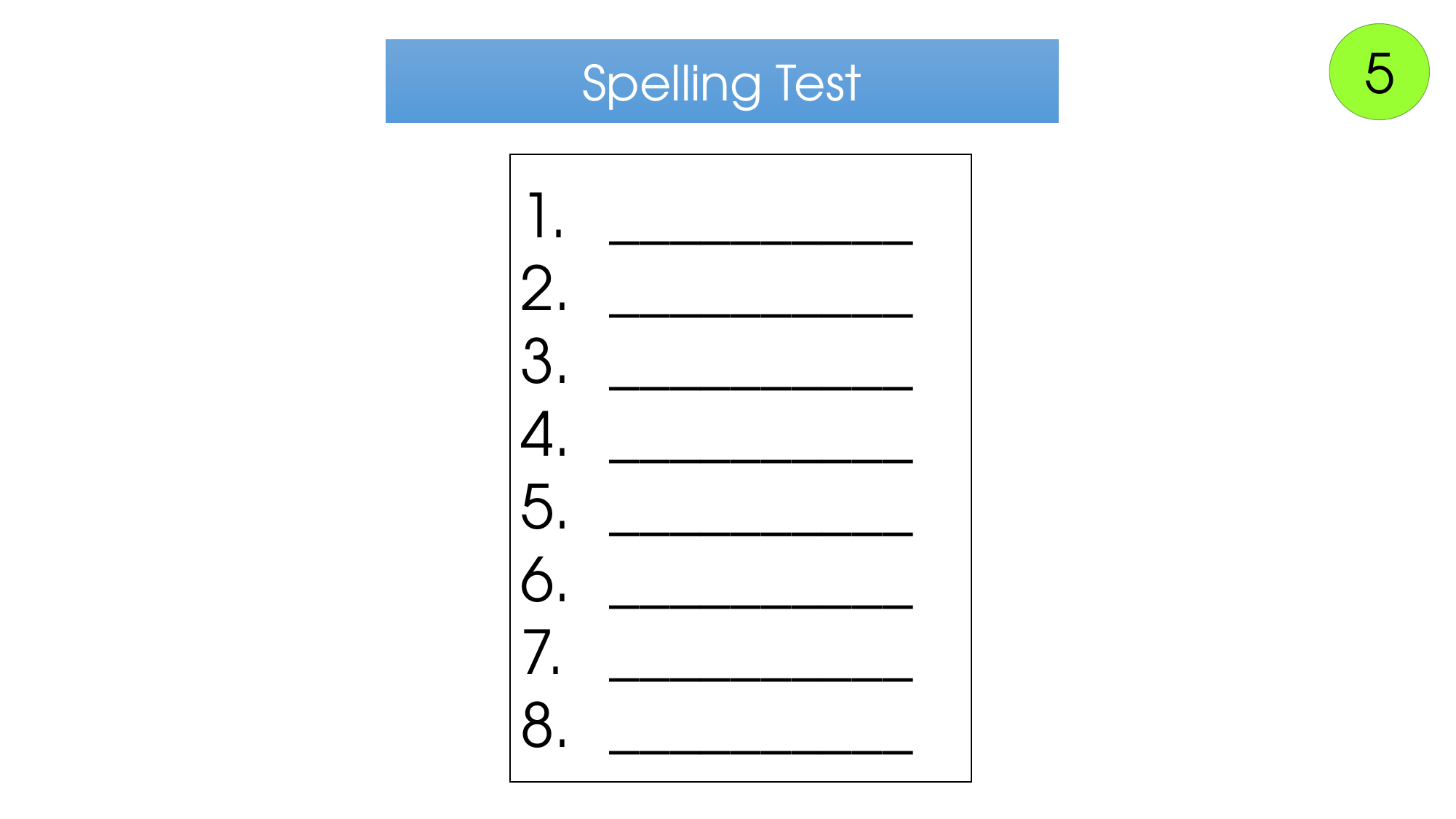

5
Spelling Test
__________
__________
__________
__________
__________
__________
__________
__________